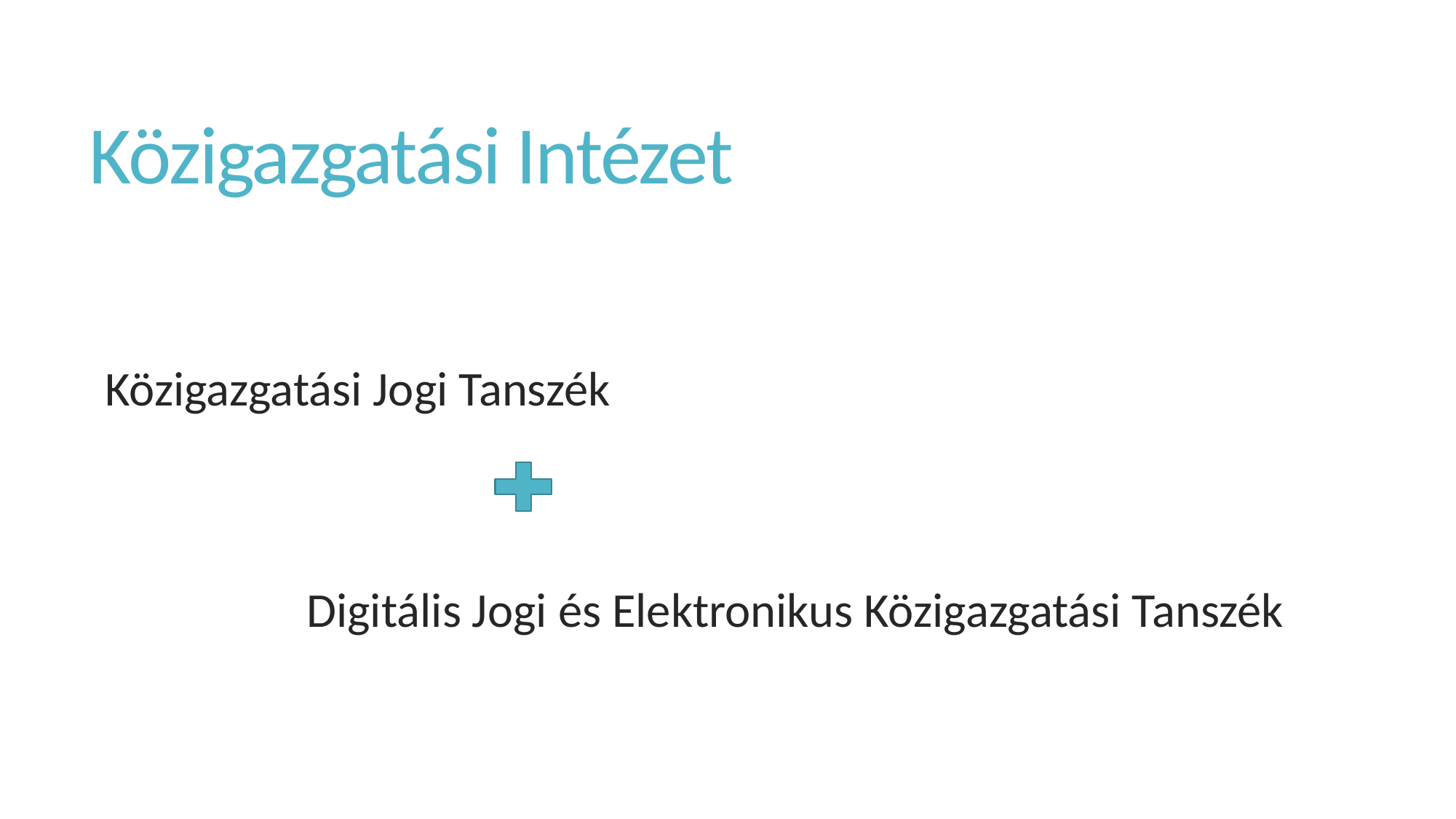

# Közigazgatási Intézet

Közigazgatási Jogi Tanszék

Digitális Jogi és Elektronikus Közigazgatási Tanszék